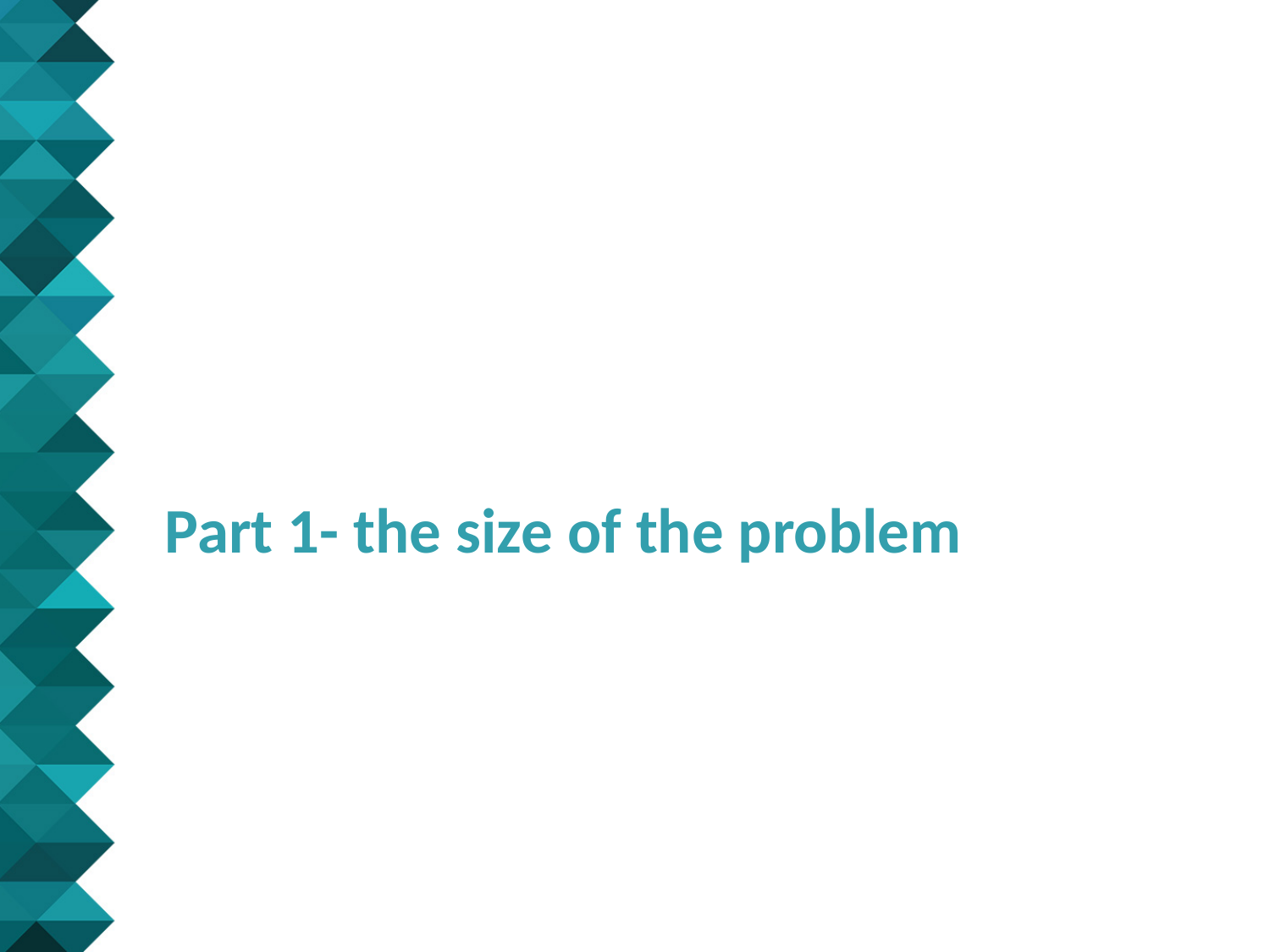

# Part 1- the size of the problem